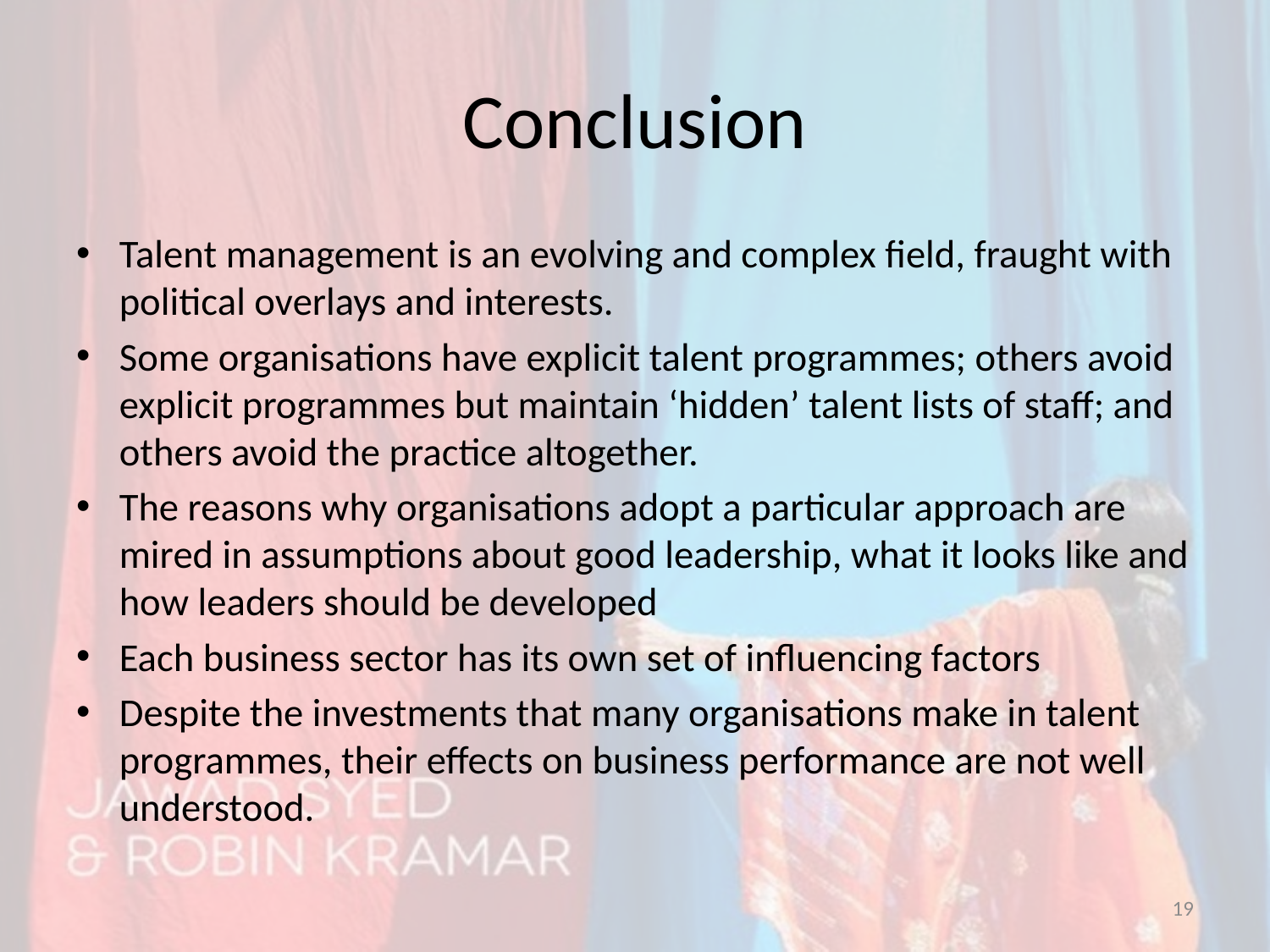

# Conclusion
Talent management is an evolving and complex field, fraught with political overlays and interests.
Some organisations have explicit talent programmes; others avoid explicit programmes but maintain ‘hidden’ talent lists of staff; and others avoid the practice altogether.
The reasons why organisations adopt a particular approach are mired in assumptions about good leadership, what it looks like and how leaders should be developed
Each business sector has its own set of influencing factors
Despite the investments that many organisations make in talent programmes, their effects on business performance are not well understood.
19